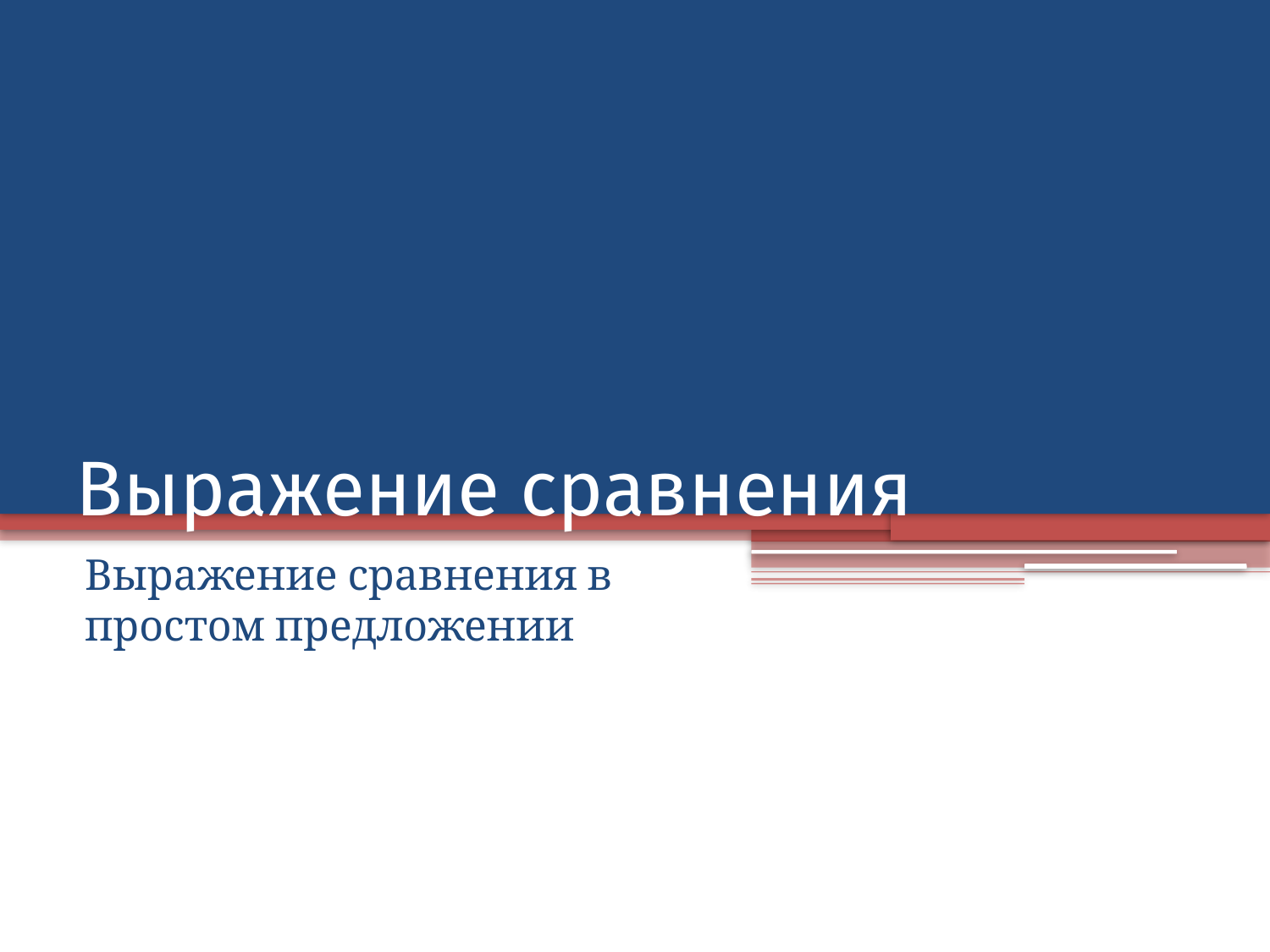

# Выражение сравнения
Выражение сравнения в простом предложении